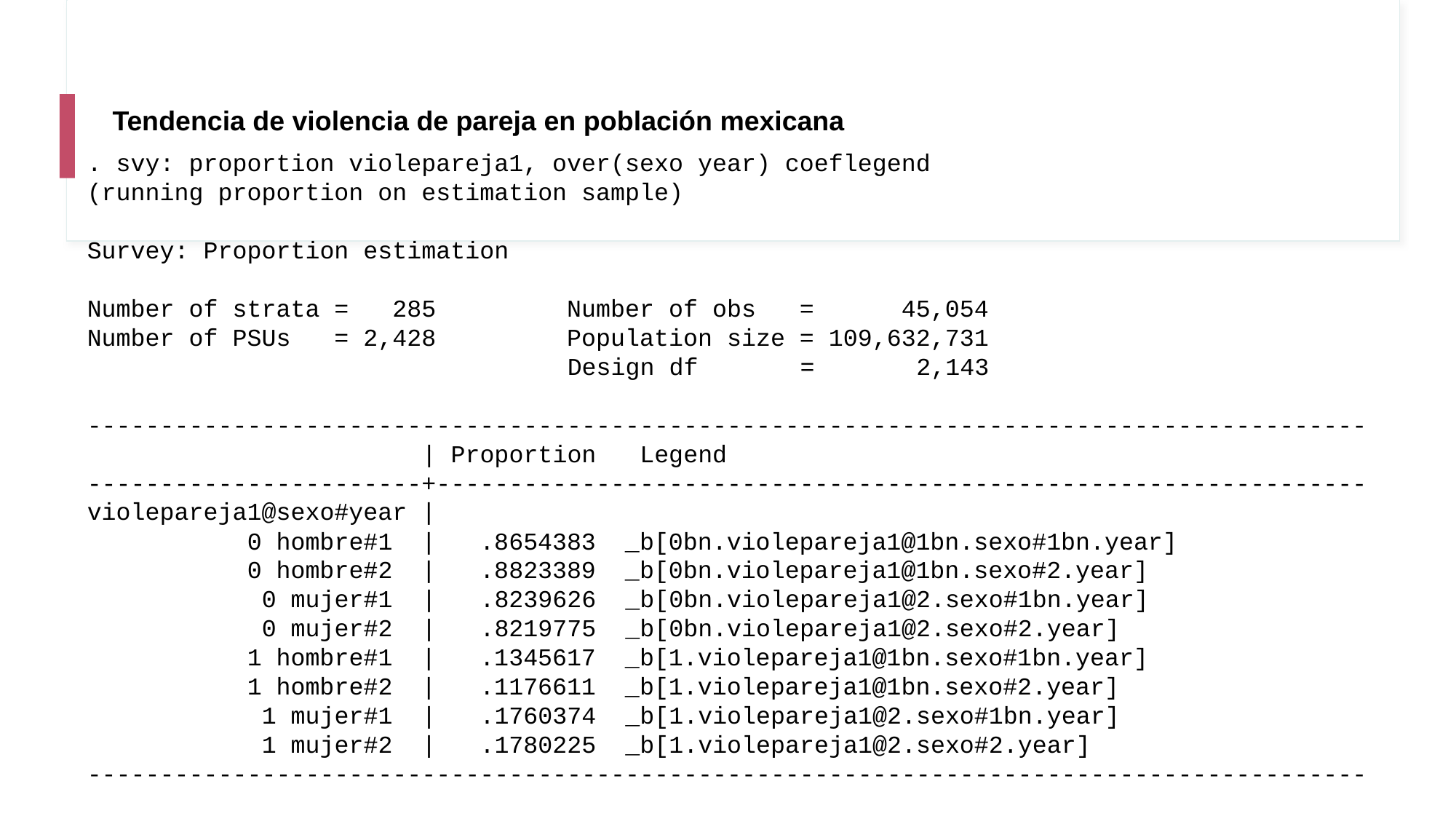

Tendencia de violencia de pareja en población mexicana
. svy: proportion violepareja1, over(sexo year) coeflegend
(running proportion on estimation sample)

Survey: Proportion estimation

Number of strata =   285         Number of obs   =      45,054
Number of PSUs   = 2,428         Population size = 109,632,731
                                 Design df       =       2,143

----------------------------------------------------------------------------------------
                       | Proportion   Legend
-----------------------+----------------------------------------------------------------
violepareja1@sexo#year |
           0 hombre#1  |   .8654383  _b[0bn.violepareja1@1bn.sexo#1bn.year]
           0 hombre#2  |   .8823389  _b[0bn.violepareja1@1bn.sexo#2.year]
            0 mujer#1  |   .8239626  _b[0bn.violepareja1@2.sexo#1bn.year]
            0 mujer#2  |   .8219775  _b[0bn.violepareja1@2.sexo#2.year]
           1 hombre#1  |   .1345617  _b[1.violepareja1@1bn.sexo#1bn.year]
           1 hombre#2  |   .1176611  _b[1.violepareja1@1bn.sexo#2.year]
            1 mujer#1  |   .1760374  _b[1.violepareja1@2.sexo#1bn.year]
            1 mujer#2  |   .1780225  _b[1.violepareja1@2.sexo#2.year]
----------------------------------------------------------------------------------------